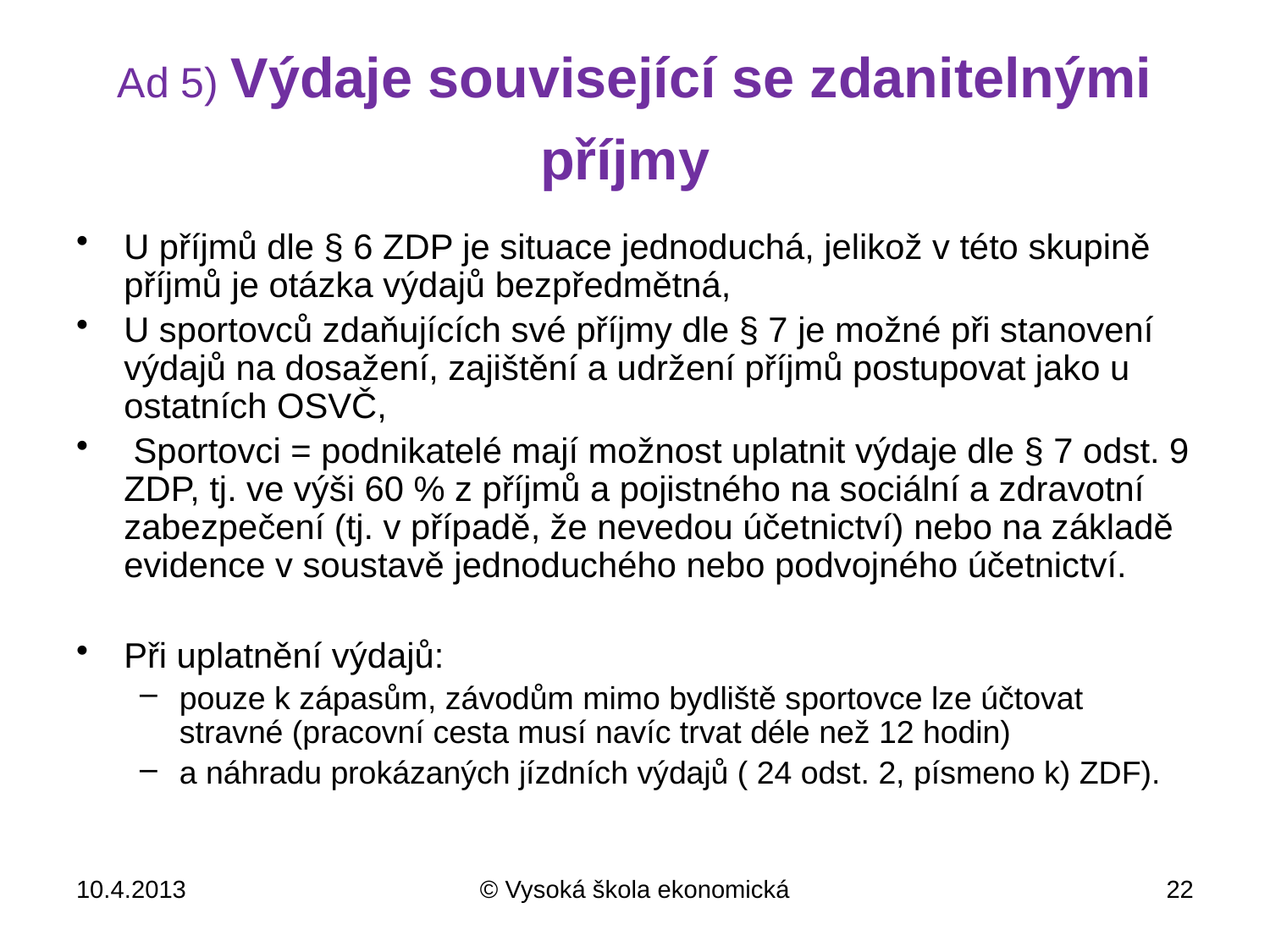

# Ad 5) Výdaje související se zdanitelnými příjmy
U příjmů dle § 6 ZDP je situace jednoduchá, jelikož v této skupině příjmů je otázka výdajů bezpředmětná,
U sportovců zdaňujících své příjmy dle § 7 je možné při stanovení výdajů na dosažení, zajištění a udržení příjmů postupovat jako u ostatních OSVČ,
 Sportovci = podnikatelé mají možnost uplatnit výdaje dle § 7 odst. 9 ZDP, tj. ve výši 60 % z příjmů a pojistného na sociální a zdravotní zabezpečení (tj. v případě, že nevedou účetnictví) nebo na základě evidence v soustavě jednoduchého nebo podvojného účetnictví.

Při uplatnění výdajů:
pouze k zápasům, závodům mimo bydliště sportovce lze účtovat stravné (pracovní cesta musí navíc trvat déle než 12 hodin)
a náhradu prokázaných jízdních výdajů ( 24 odst. 2, písmeno k) ZDF).
10.4.2013
© Vysoká škola ekonomická
22